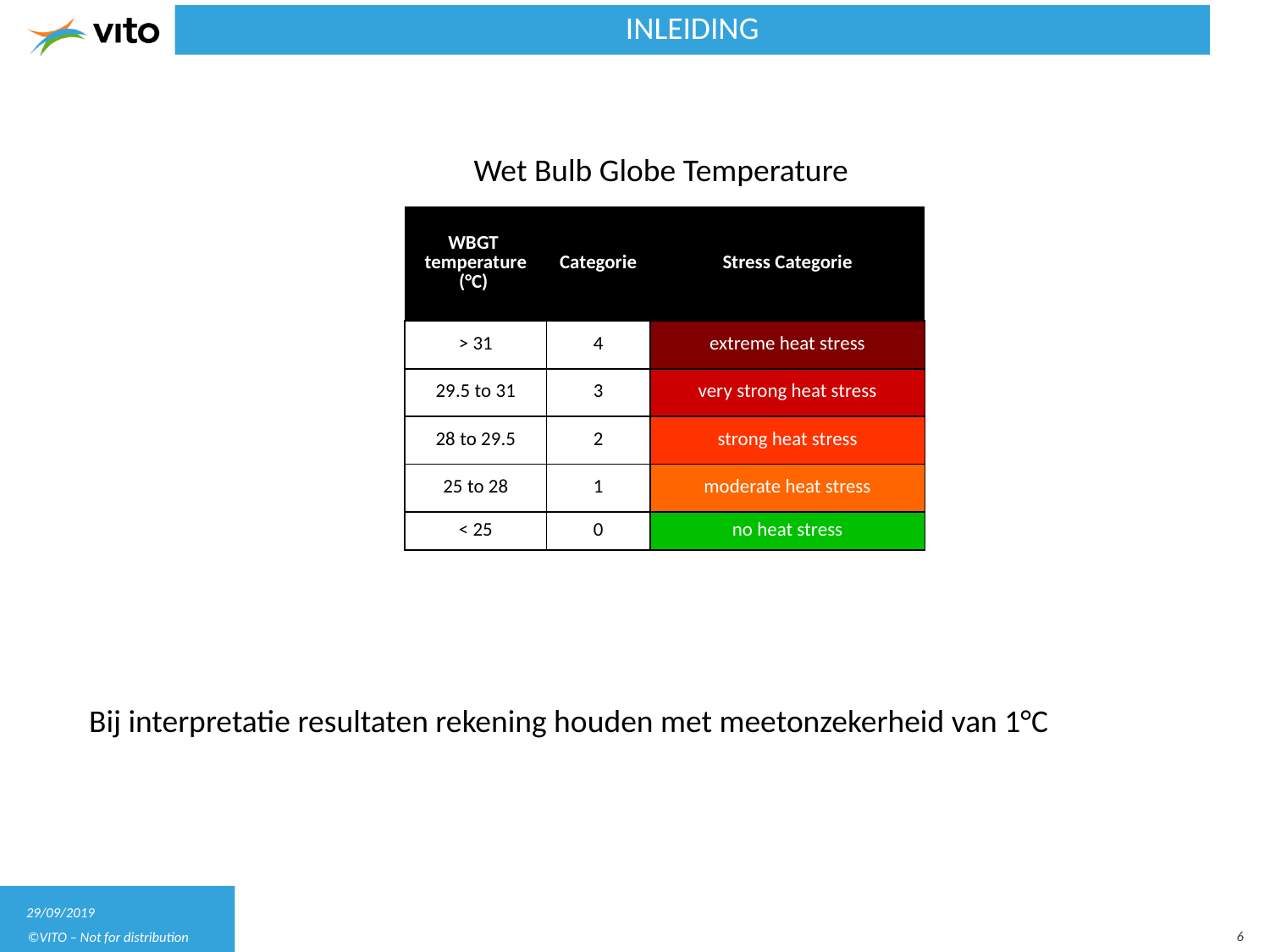

INLEIDING
Wet Bulb Globe Temperature
| WBGT temperature (°C) | Categorie | Stress Categorie |
| --- | --- | --- |
| > 31 | 4 | extreme heat stress |
| 29.5 to 31 | 3 | very strong heat stress |
| 28 to 29.5 | 2 | strong heat stress |
| 25 to 28 | 1 | moderate heat stress |
| < 25 | 0 | no heat stress |
Bij interpretatie resultaten rekening houden met meetonzekerheid van 1°C
29/09/2019
6
©VITO – Not for distribution